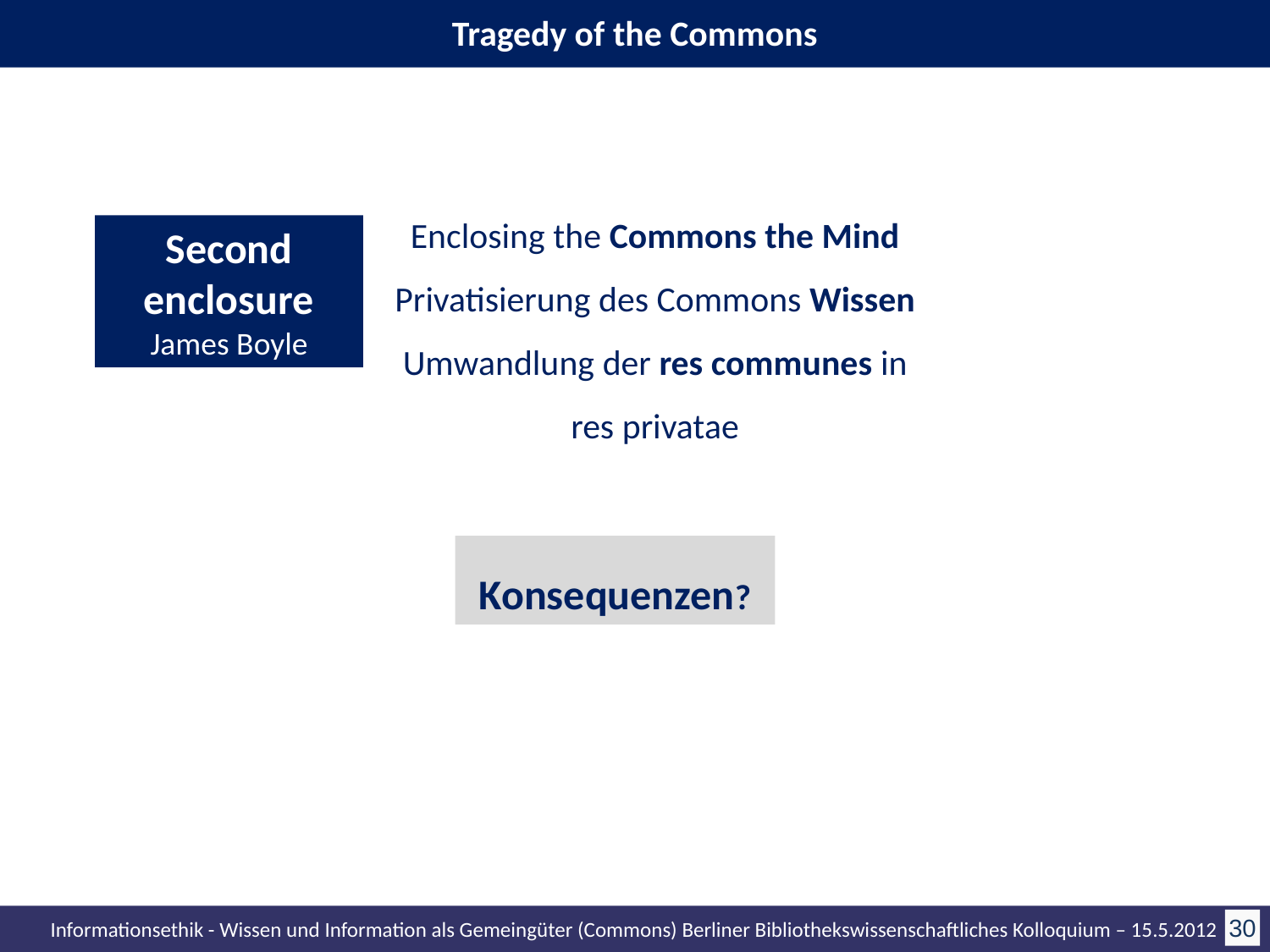

Tragedy of the Commons
Enclosing the Commons the Mind
Privatisierung des Commons Wissen
Umwandlung der res communes in res privatae
Second enclosure
James Boyle
Konsequenzen?